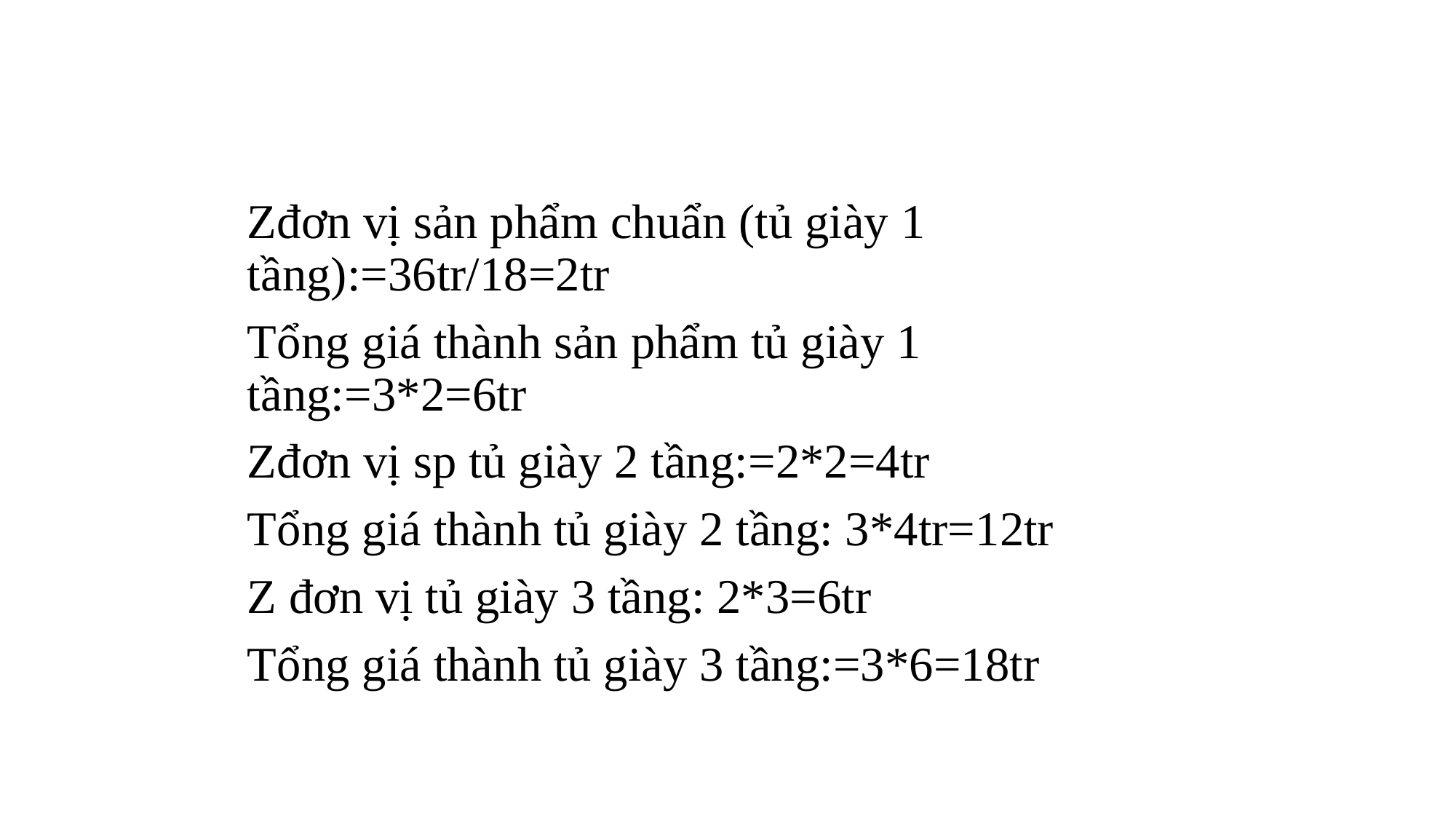

#
Zđơn vị sản phẩm chuẩn (tủ giày 1 tầng):=36tr/18=2tr
Tổng giá thành sản phẩm tủ giày 1 tầng:=3*2=6tr
Zđơn vị sp tủ giày 2 tầng:=2*2=4tr
Tổng giá thành tủ giày 2 tầng: 3*4tr=12tr
Z đơn vị tủ giày 3 tầng: 2*3=6tr
Tổng giá thành tủ giày 3 tầng:=3*6=18tr